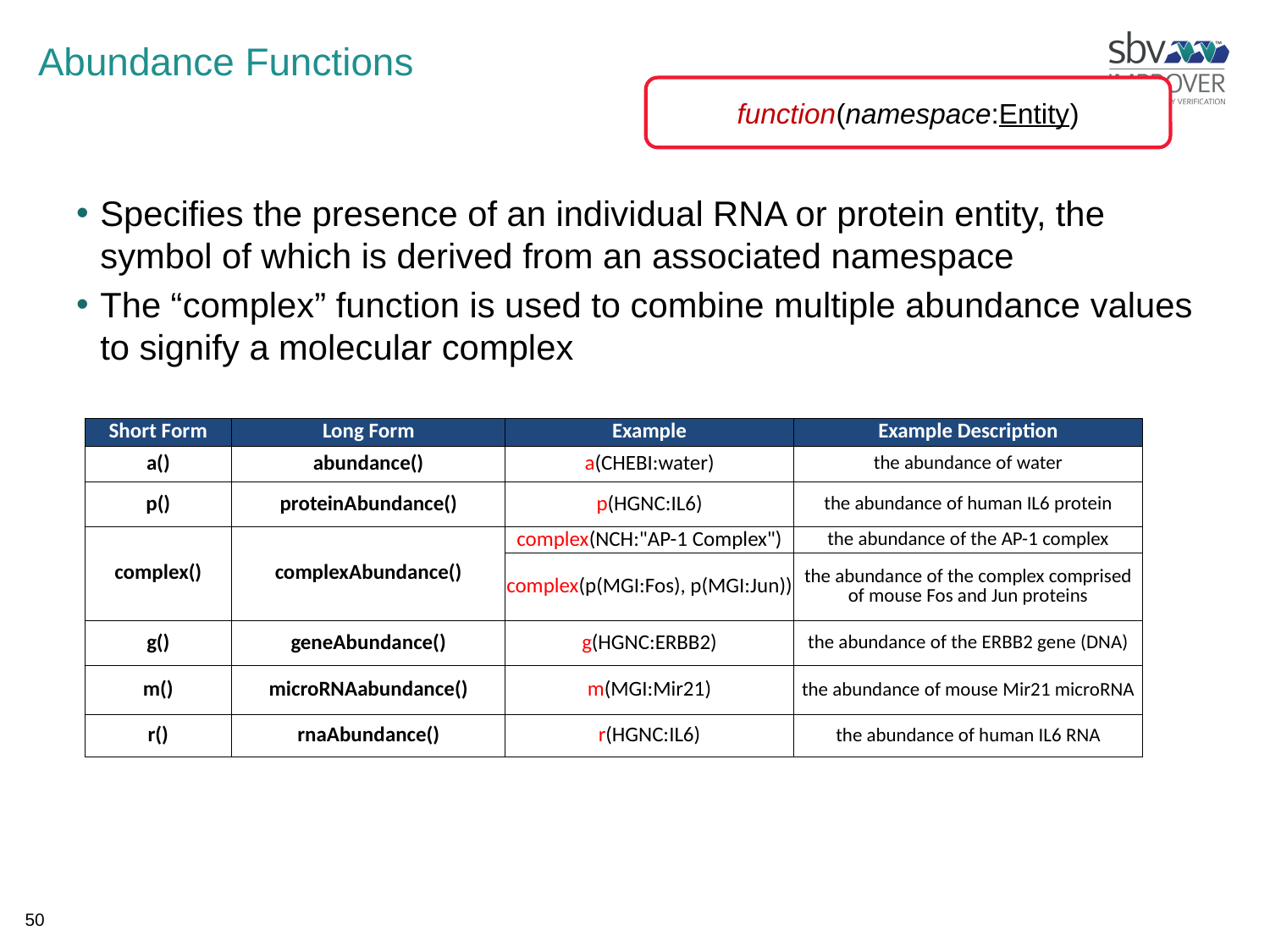

# Abundance Functions
function(namespace:Entity)
Specifies the presence of an individual RNA or protein entity, the symbol of which is derived from an associated namespace
The “complex” function is used to combine multiple abundance values to signify a molecular complex

| Short Form | Long Form | Example | Example Description |
| --- | --- | --- | --- |
| a() | abundance() | a(CHEBI:water) | the abundance of water |
| p() | proteinAbundance() | p(HGNC:IL6) | the abundance of human IL6 protein |
| complex() | complexAbundance() | complex(NCH:"AP-1 Complex") | the abundance of the AP-1 complex |
|  |  | complex(p(MGI:Fos), p(MGI:Jun)) | the abundance of the complex comprised of mouse Fos and Jun proteins |
| g() | geneAbundance() | g(HGNC:ERBB2) | the abundance of the ERBB2 gene (DNA) |
| m() | microRNAabundance() | m(MGI:Mir21) | the abundance of mouse Mir21 microRNA |
| r() | rnaAbundance() | r(HGNC:IL6) | the abundance of human IL6 RNA |
50